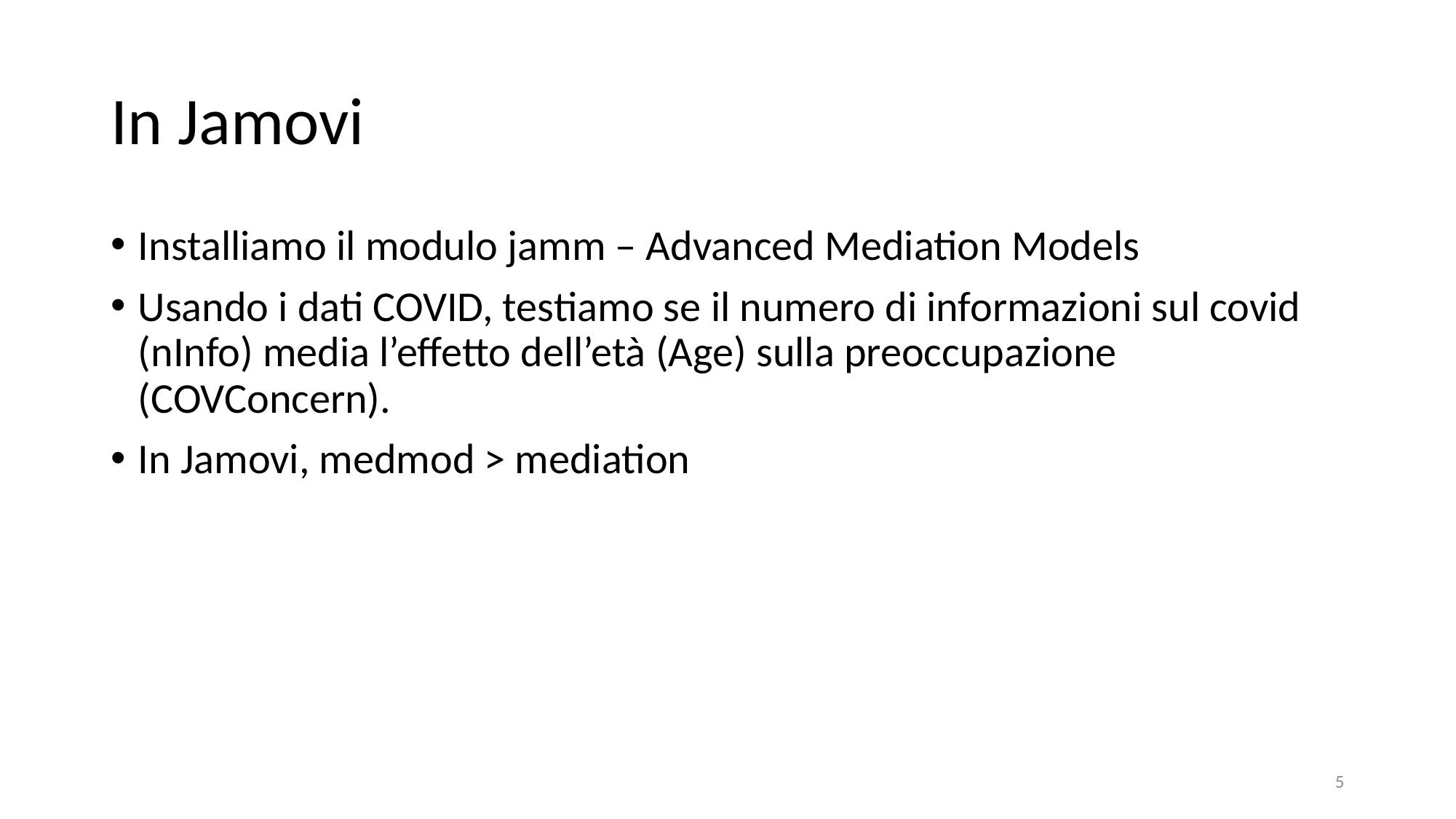

# In Jamovi
Installiamo il modulo jamm – Advanced Mediation Models
Usando i dati COVID, testiamo se il numero di informazioni sul covid (nInfo) media l’effetto dell’età (Age) sulla preoccupazione (COVConcern).
In Jamovi, medmod > mediation

5